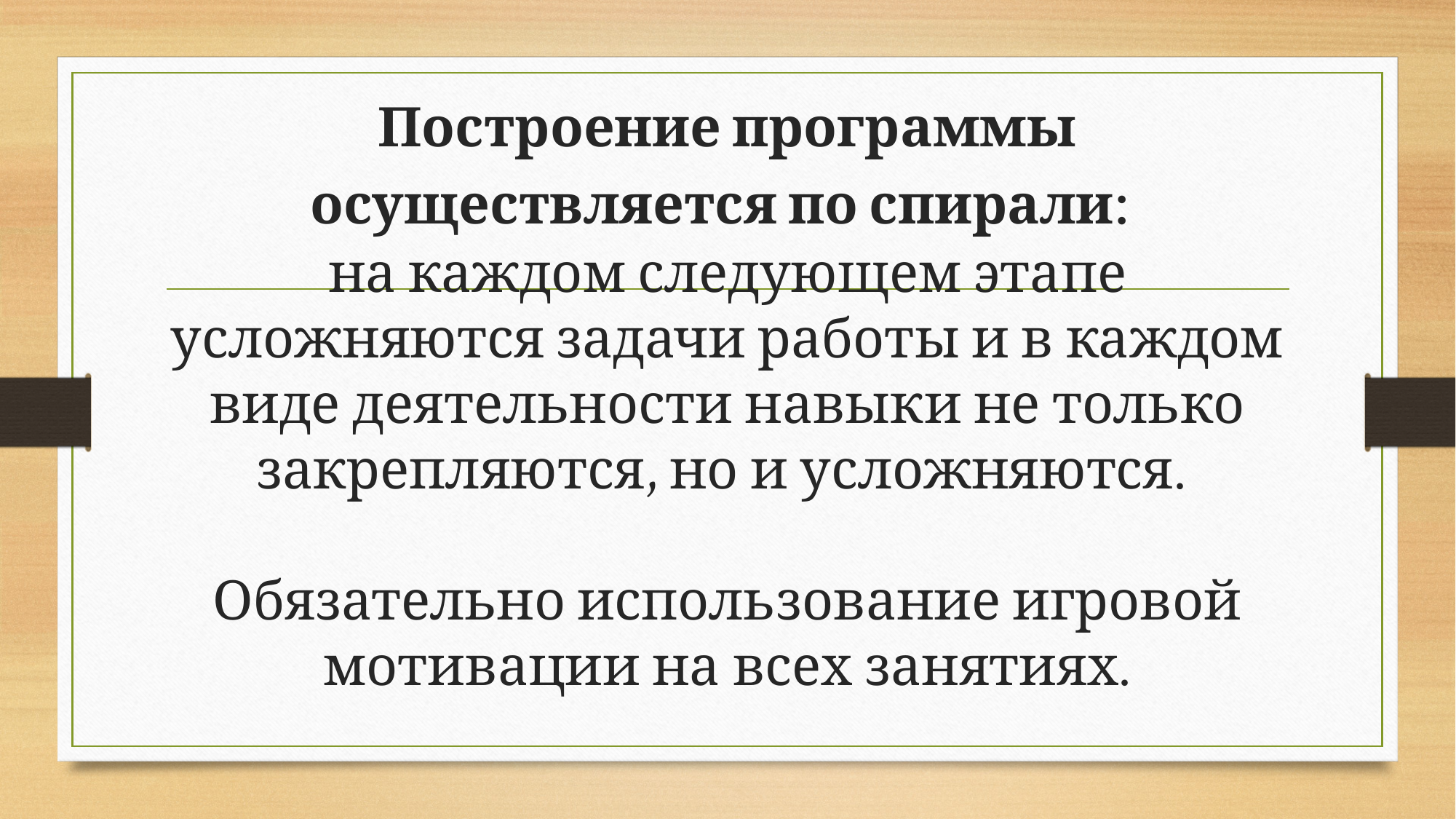

# Построение программы осуществляется по спирали: на каждом следующем этапе усложняются задачи работы и в каждом виде деятельности навыки не только закрепляются, но и усложняются.   Обязательно использование игровой мотивации на всех занятиях.